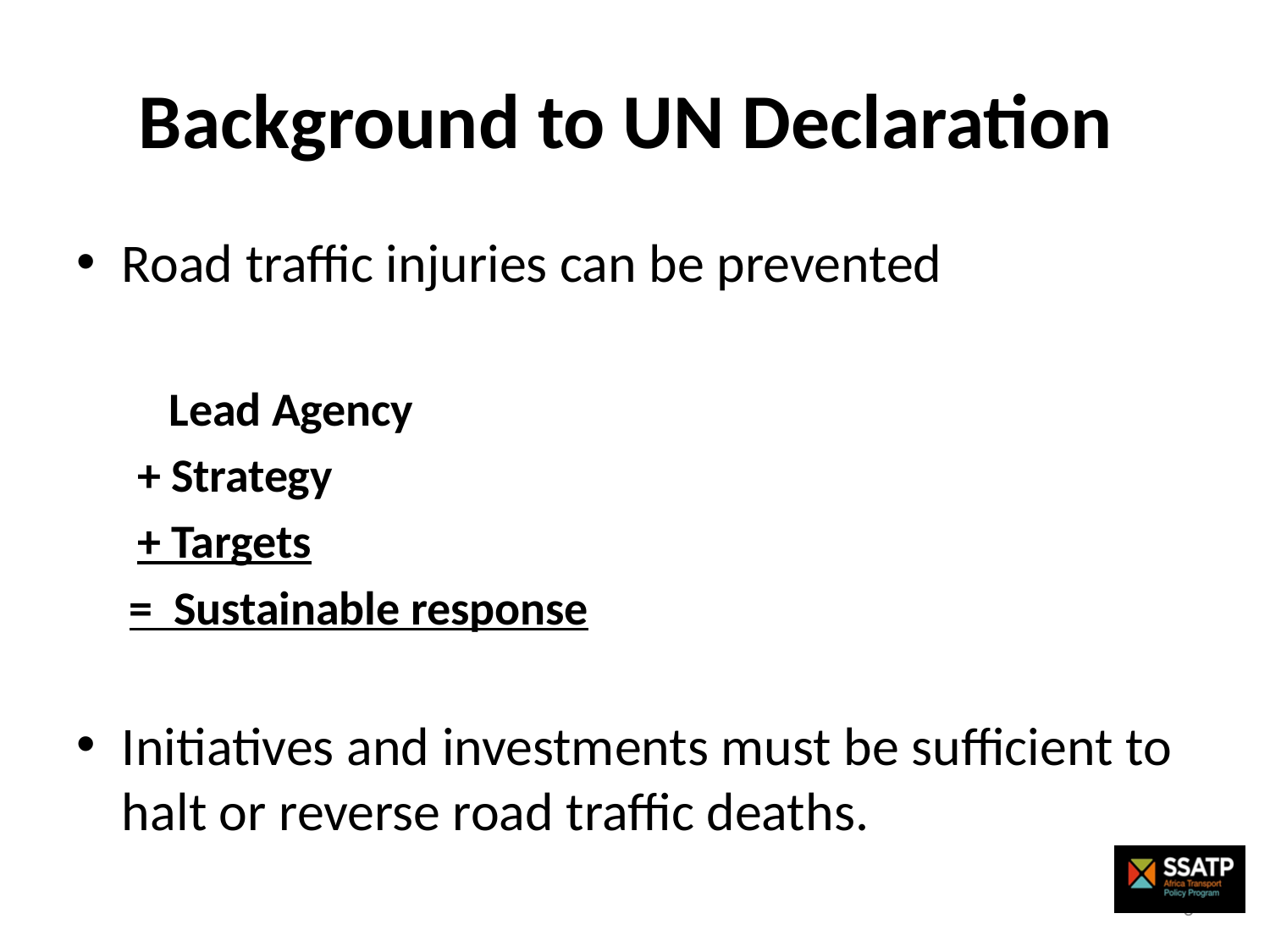

# Background to UN Declaration
Road traffic injuries can be prevented

   Lead Agency
+ Strategy
+ Targets
=  Sustainable response

Initiatives and investments must be sufficient to halt or reverse road traffic deaths.

3